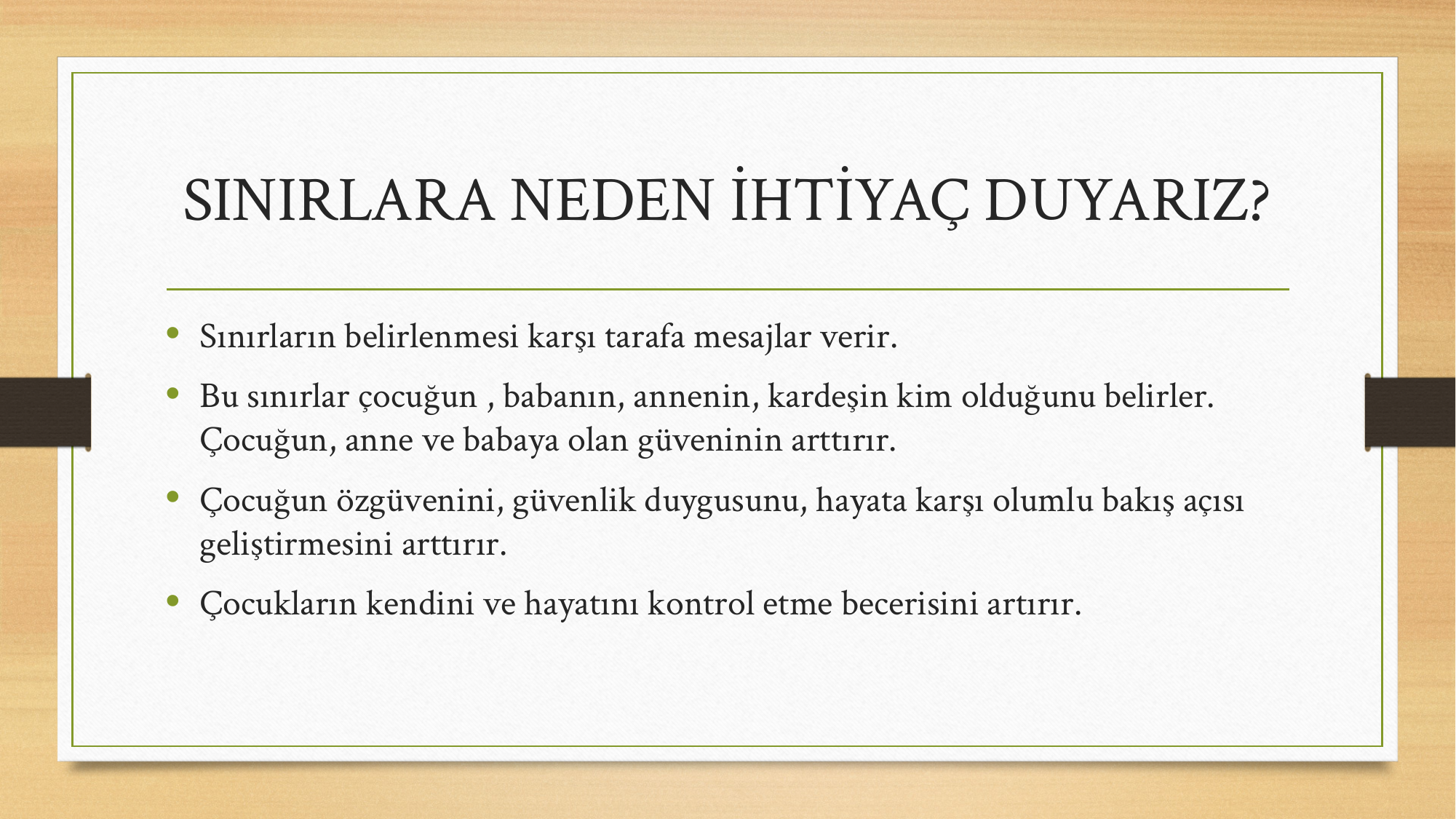

# SINIRLARA NEDEN İHTİYAÇ DUYARIZ?
Sınırların belirlenmesi karşı tarafa mesajlar verir.
Bu sınırlar çocuğun , babanın, annenin, kardeşin kim olduğunu belirler. Çocuğun, anne ve babaya olan güveninin arttırır.
Çocuğun özgüvenini, güvenlik duygusunu, hayata karşı olumlu bakış açısı geliştirmesini arttırır.
Çocukların kendini ve hayatını kontrol etme becerisini artırır.